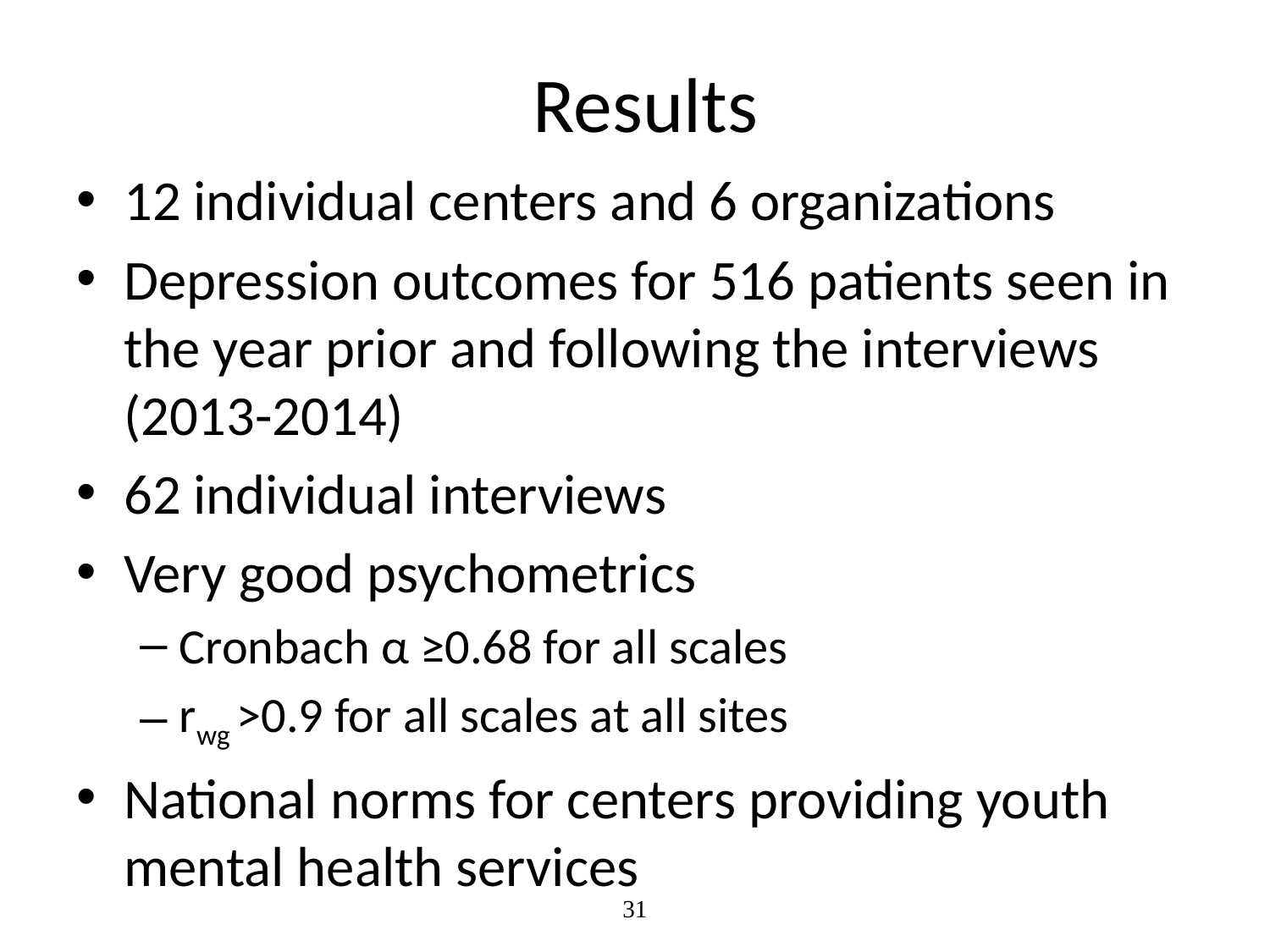

# Results
12 individual centers and 6 organizations
Depression outcomes for 516 patients seen in the year prior and following the interviews (2013-2014)
62 individual interviews
Very good psychometrics
Cronbach α ≥0.68 for all scales
rwg >0.9 for all scales at all sites
National norms for centers providing youth mental health services
31